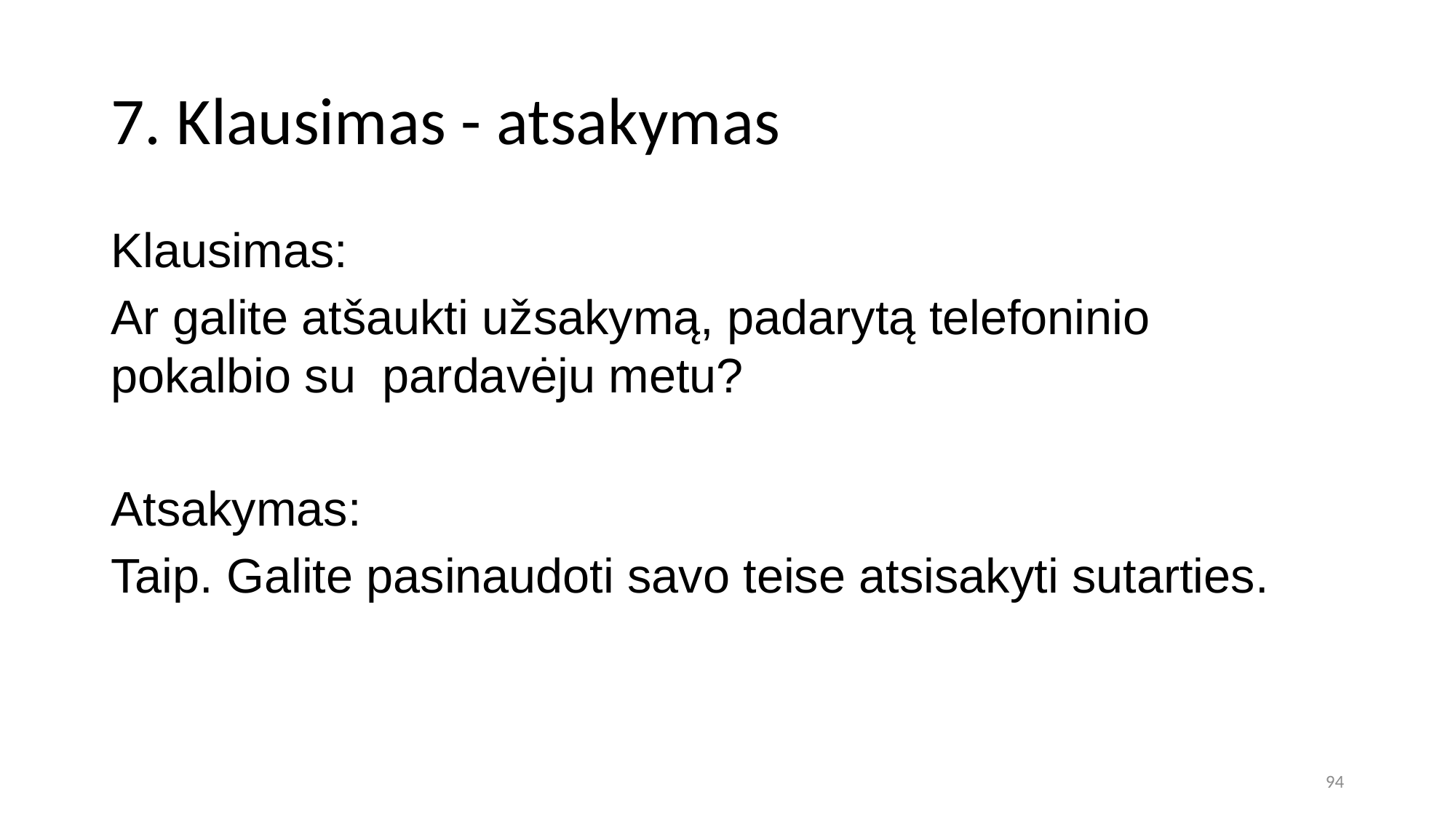

7. Klausimas - atsakymas
Klausimas:
Ar galite atšaukti užsakymą, padarytą telefoninio pokalbio su  pardavėju metu?

Atsakymas:
Taip. Galite pasinaudoti savo teise atsisakyti sutarties.
94